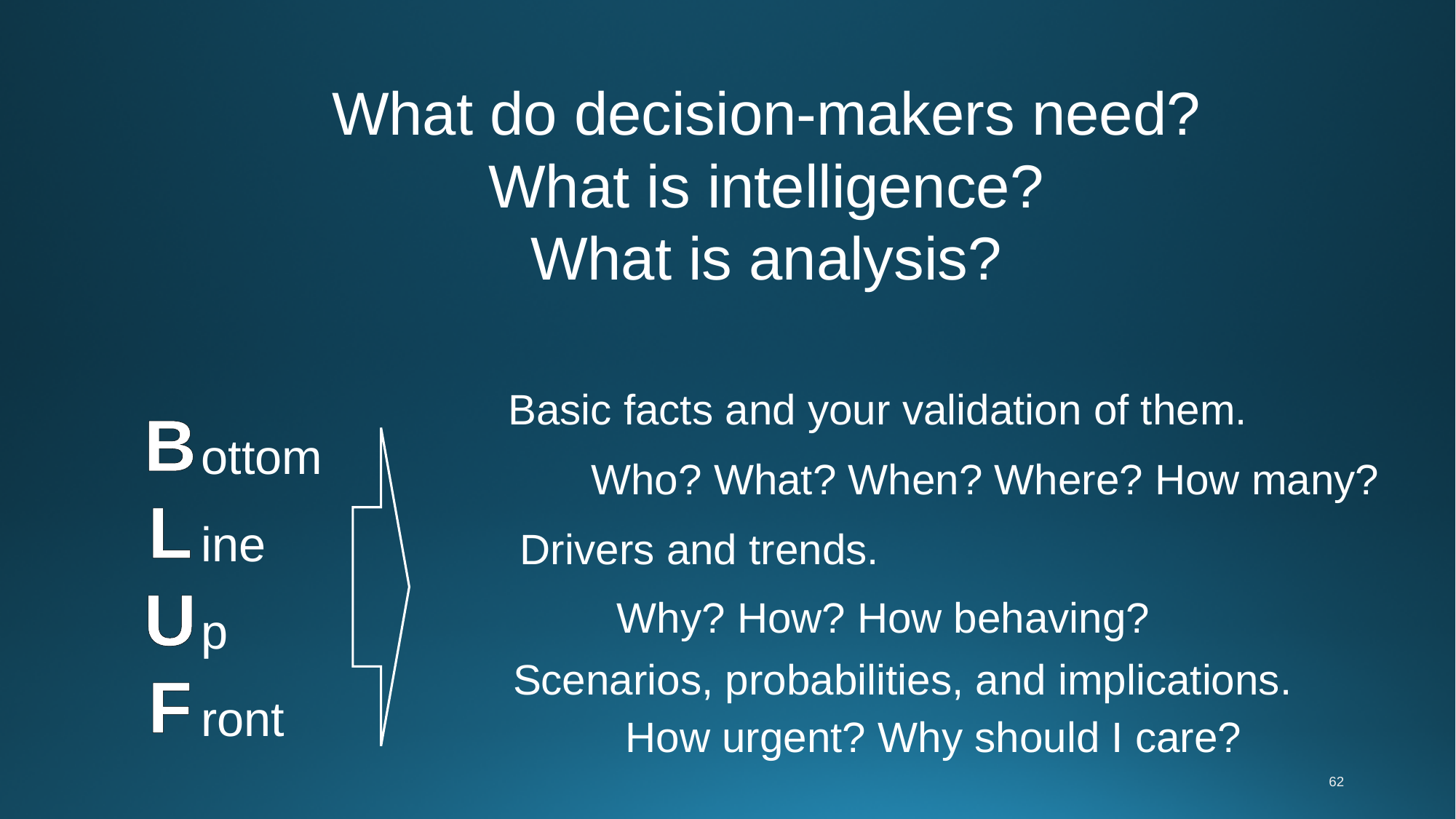

What do decision-makers need?
What is intelligence?
What is analysis?
Basic facts and your validation of them.
ottom
ine
p
ront
B
L
U
F

Who? What? When? Where? How many?
Drivers and trends.
Why? How? How behaving?
Scenarios, probabilities, and implications.
How urgent? Why should I care?
62